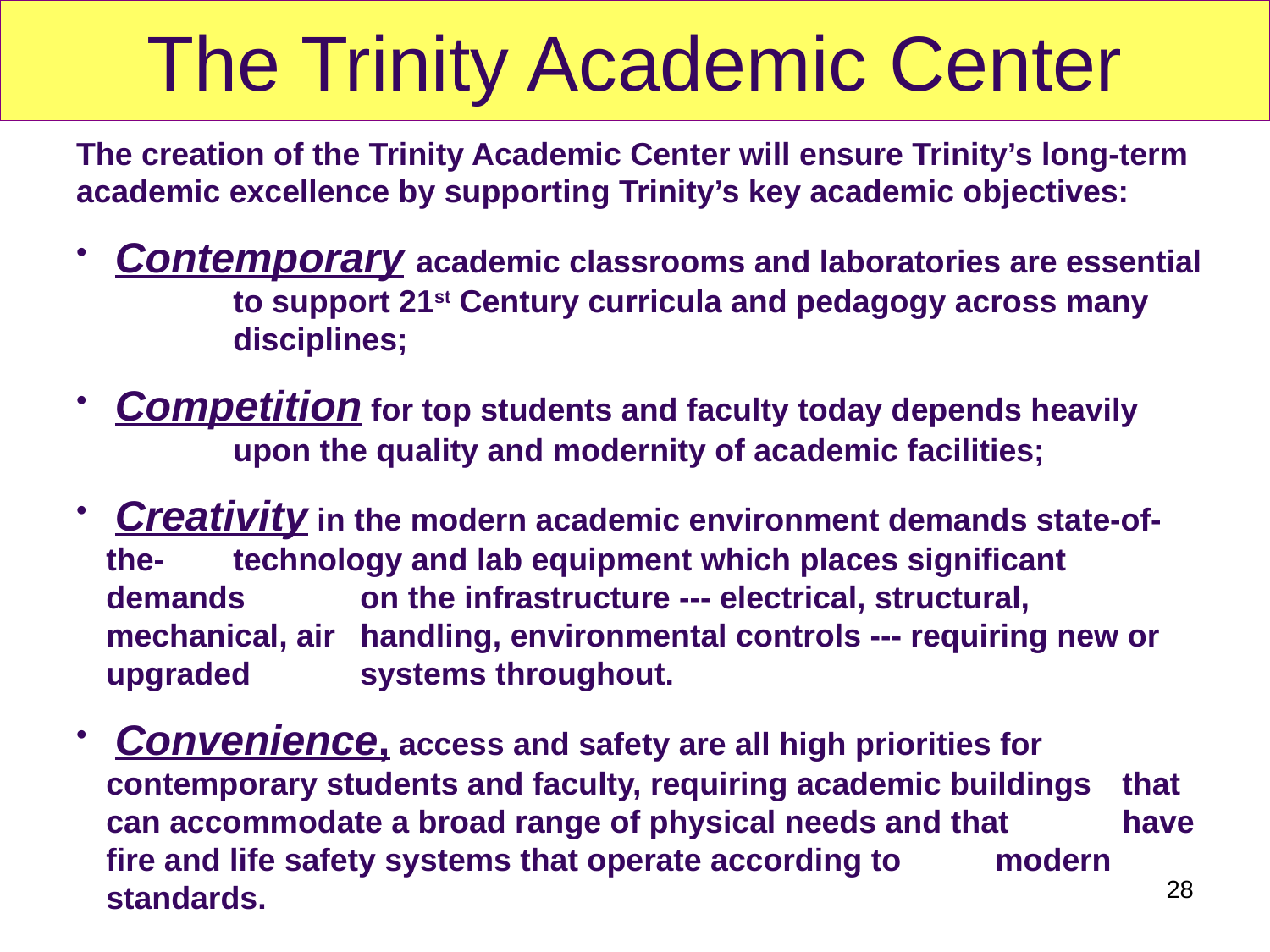

# The Trinity Academic Center
The creation of the Trinity Academic Center will ensure Trinity’s long-term academic excellence by supporting Trinity’s key academic objectives:
 Contemporary academic classrooms and laboratories are essential 	to support 21st Century curricula and pedagogy across many 	disciplines;
 Competition for top students and faculty today depends heavily 	upon the quality and modernity of academic facilities;
 Creativity in the modern academic environment demands state-of-the-	technology and lab equipment which places significant demands 	on the infrastructure --- electrical, structural, mechanical, air 	handling, environmental controls --- requiring new or upgraded 	systems throughout.
 Convenience, access and safety are all high priorities for 	contemporary students and faculty, requiring academic buildings 	that can accommodate a broad range of physical needs and that 	have fire and life safety systems that operate according to 	modern 	standards.
28